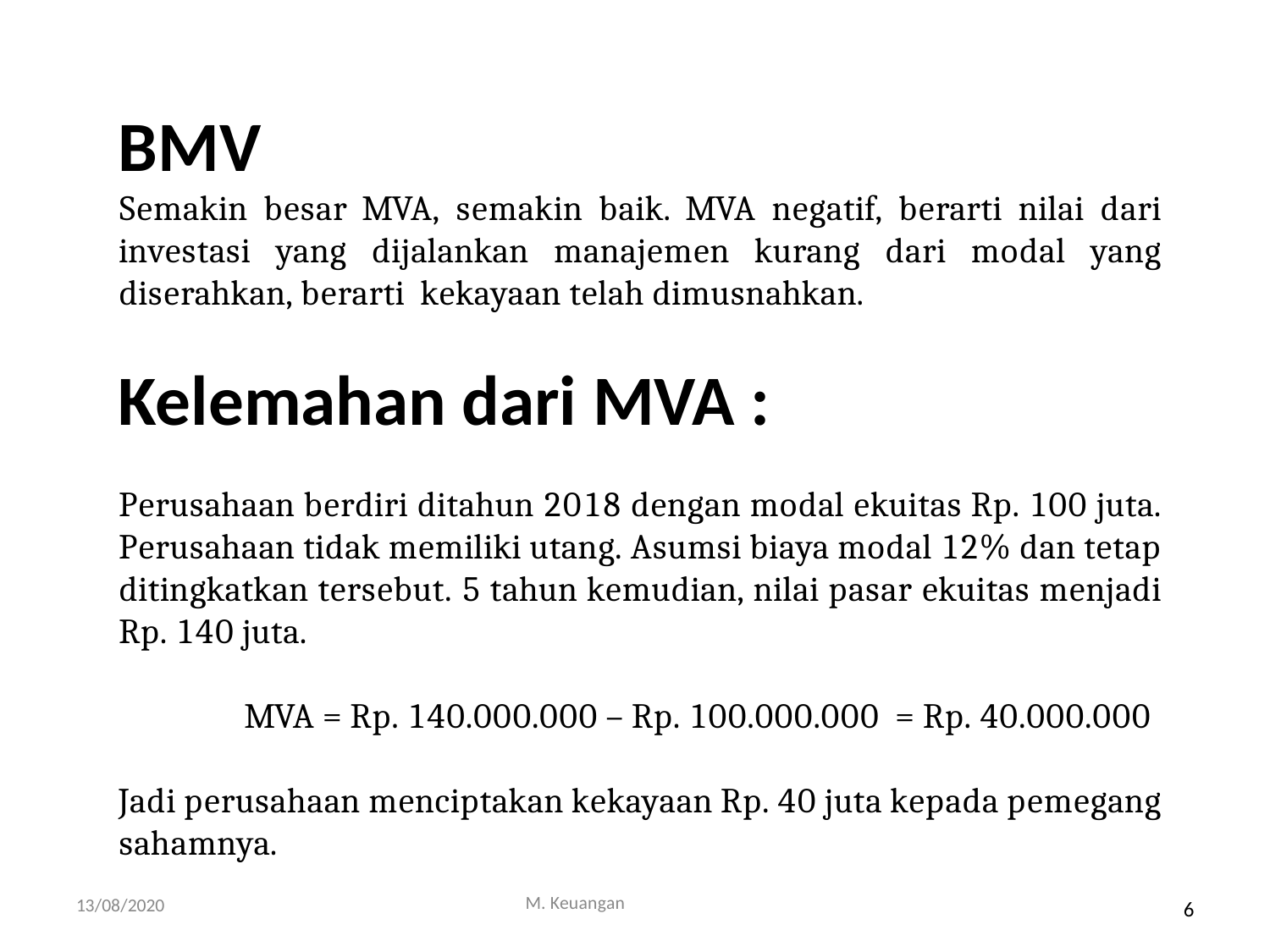

BMV
Semakin besar MVA, semakin baik. MVA negatif, berarti nilai dari investasi yang dijalankan manajemen kurang dari modal yang diserahkan, berarti  kekayaan telah dimusnahkan.

Kelemahan dari MVA :

Perusahaan berdiri ditahun 2018 dengan modal ekuitas Rp. 100 juta. Perusahaan tidak memiliki utang. Asumsi biaya modal 12% dan tetap ditingkatkan tersebut. 5 tahun kemudian, nilai pasar ekuitas menjadi Rp. 140 juta.

	MVA = Rp. 140.000.000 – Rp. 100.000.000  = Rp. 40.000.000

Jadi perusahaan menciptakan kekayaan Rp. 40 juta kepada pemegang sahamnya.

M. Keuangan
13/08/2020
6